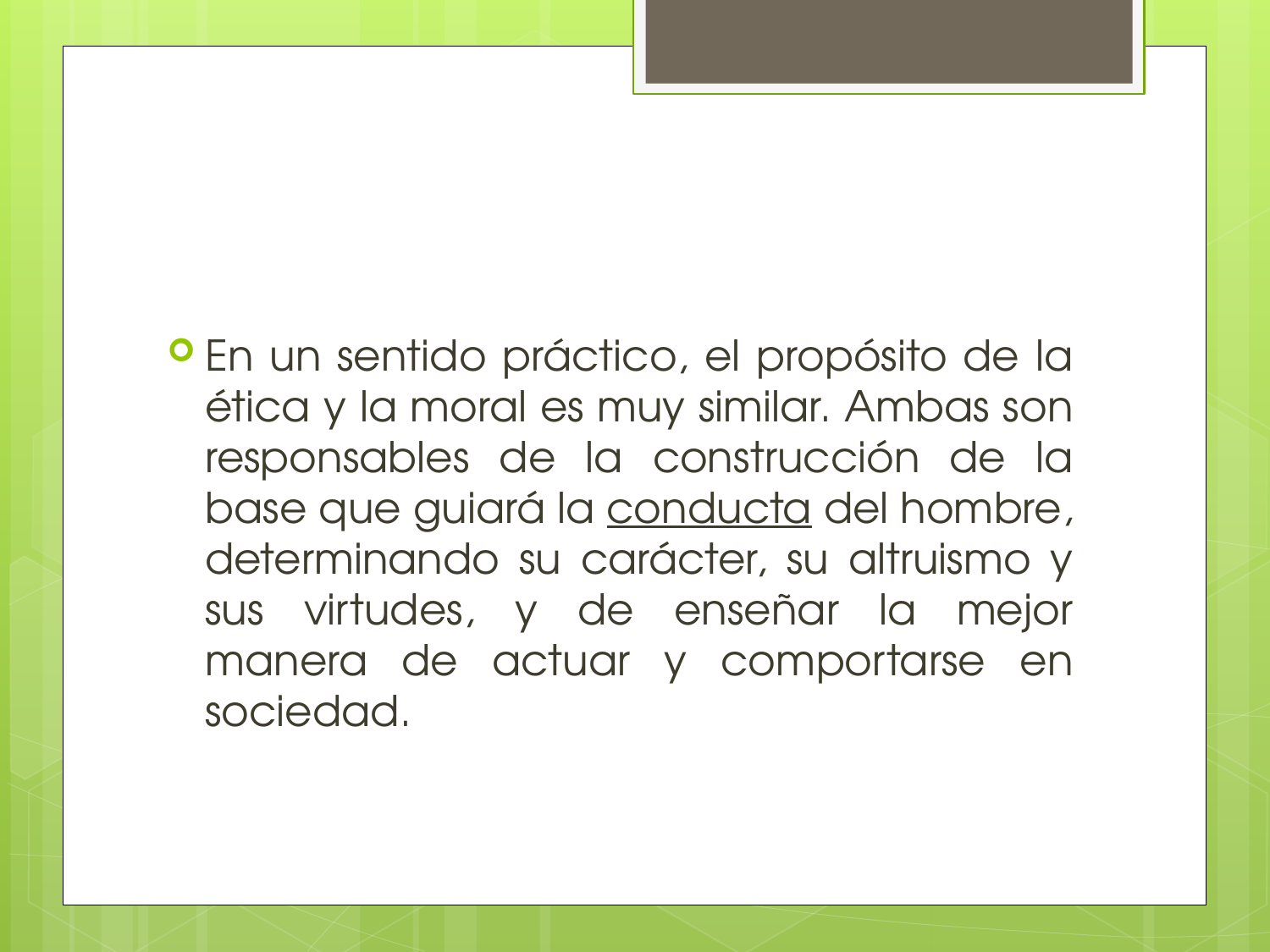

#
En un sentido práctico, el propósito de la ética y la moral es muy similar. Ambas son responsables de la construcción de la base que guiará la conducta del hombre, determinando su carácter, su altruismo y sus virtudes, y de enseñar la mejor manera de actuar y comportarse en sociedad.